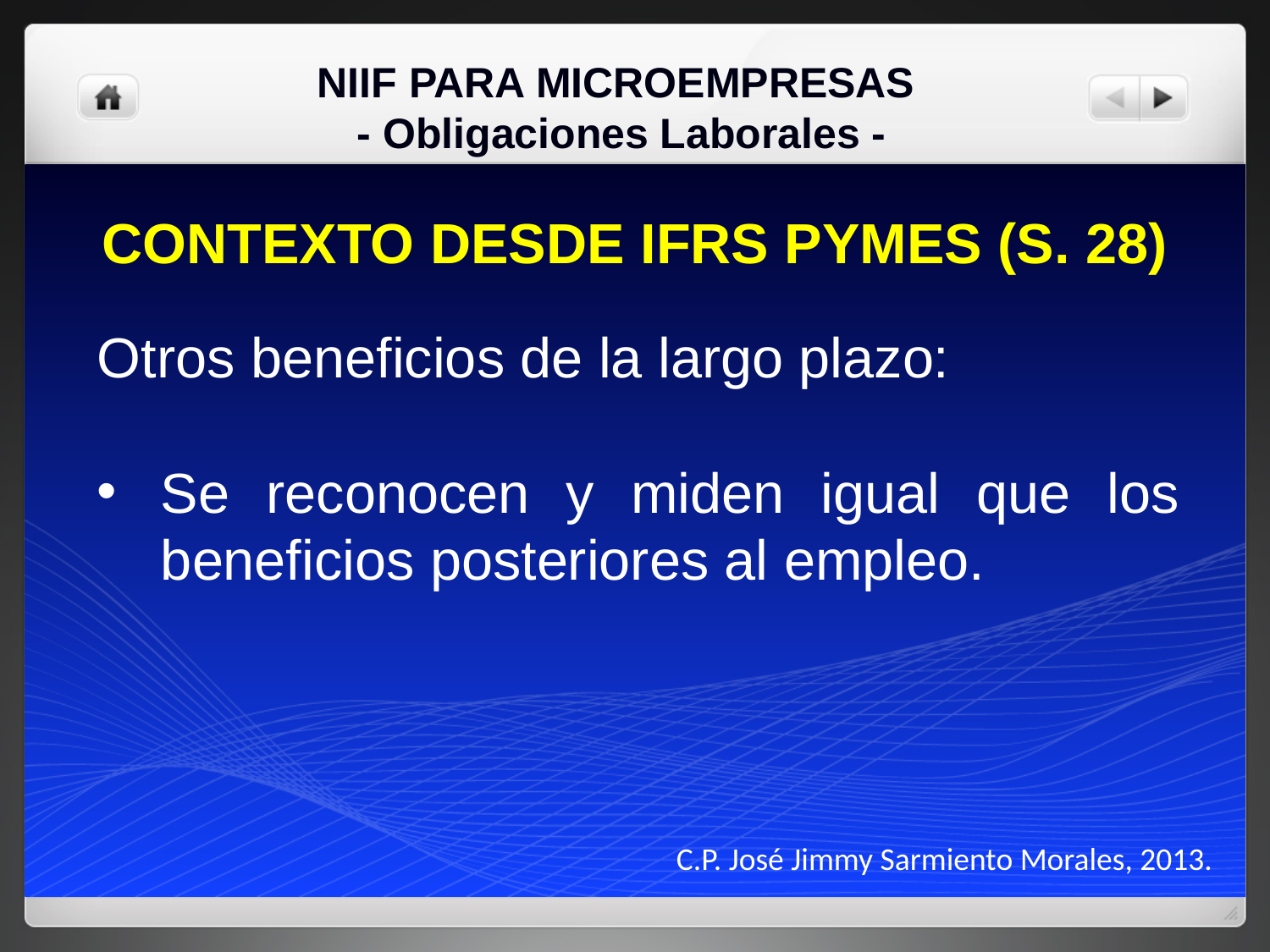

NIIF PARA MICROEMPRESAS
- Obligaciones Laborales -
CONTEXTO DESDE IFRS PYMES (S. 28)
Otros beneficios de la largo plazo:

Se reconocen y miden igual que los beneficios posteriores al empleo.
C.P. José Jimmy Sarmiento Morales, 2013.